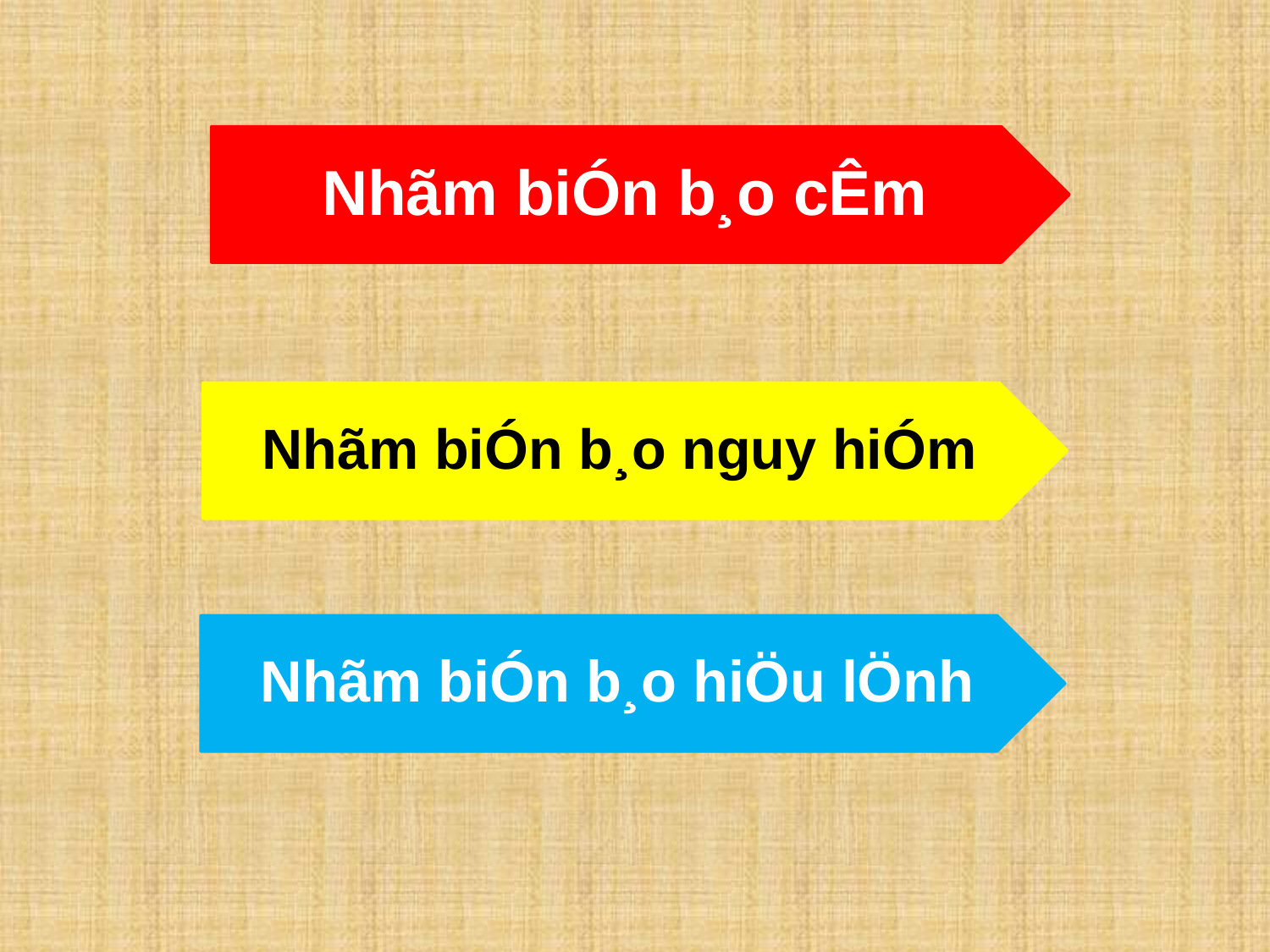

Nhãm biÓn b¸o cÊm

Nhãm biÓn b¸o nguy hiÓm

Nhãm biÓn b¸o hiÖu lÖnh